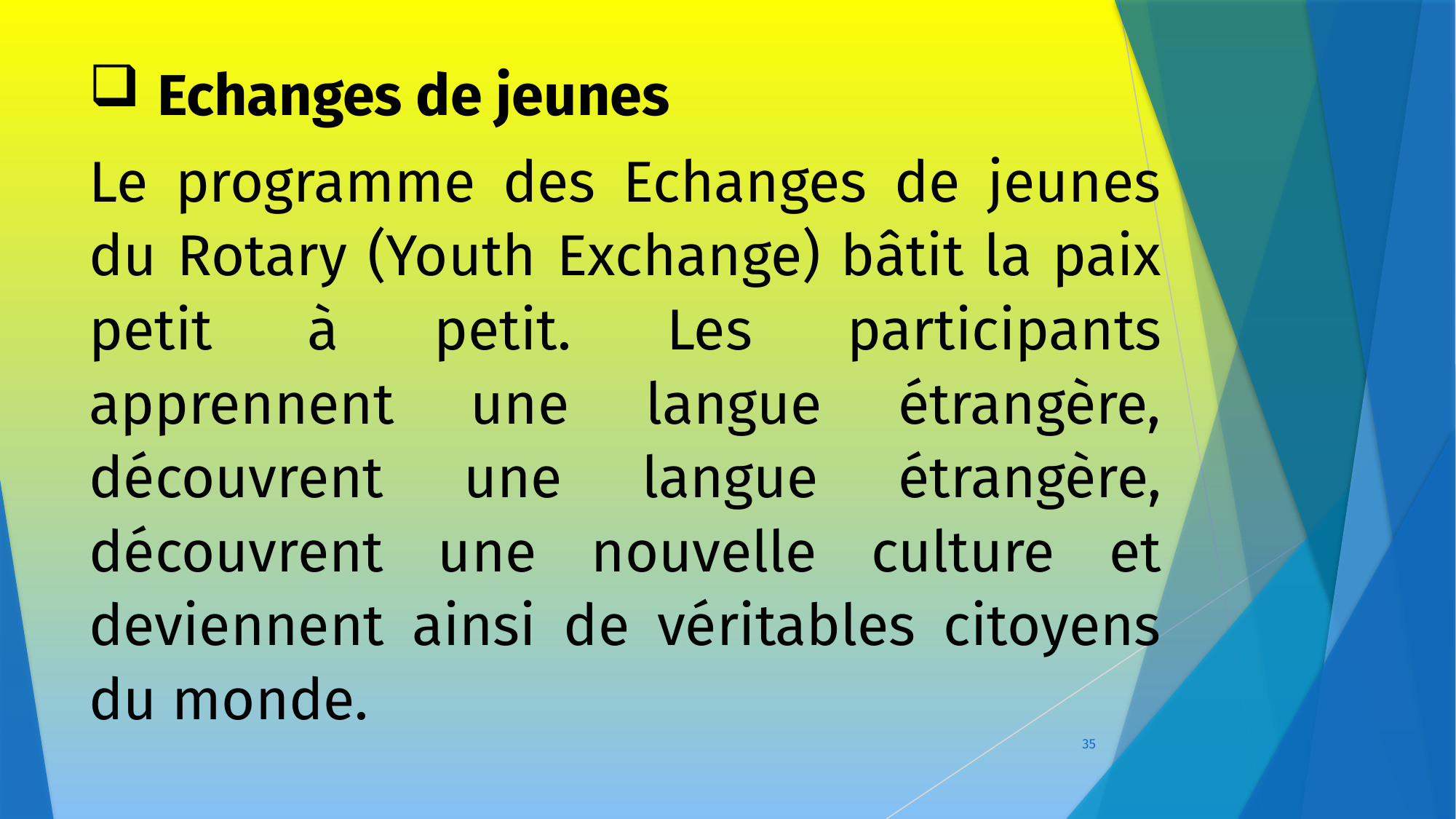

Echanges de jeunes
Le programme des Echanges de jeunes du Rotary (Youth Exchange) bâtit la paix petit à petit. Les participants apprennent une langue étrangère, découvrent une langue étrangère, découvrent une nouvelle culture et deviennent ainsi de véritables citoyens du monde.
35